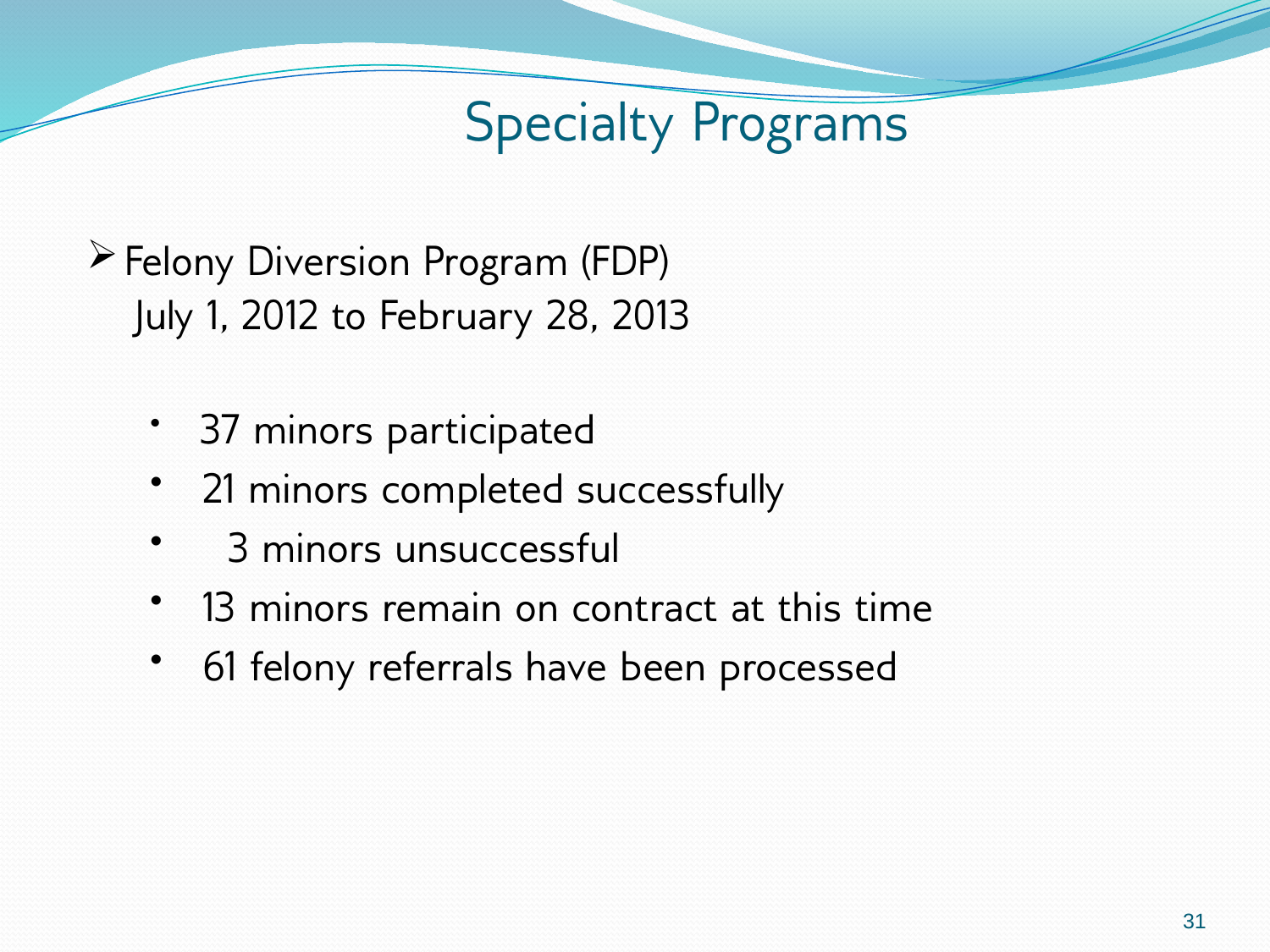

# Specialty Programs
Felony Diversion Program (FDP)
   July 1, 2012 to February 28, 2013

 37 minors participated
 21 minors completed successfully
   3 minors unsuccessful
 13 minors remain on contract at this time
 61 felony referrals have been processed

31